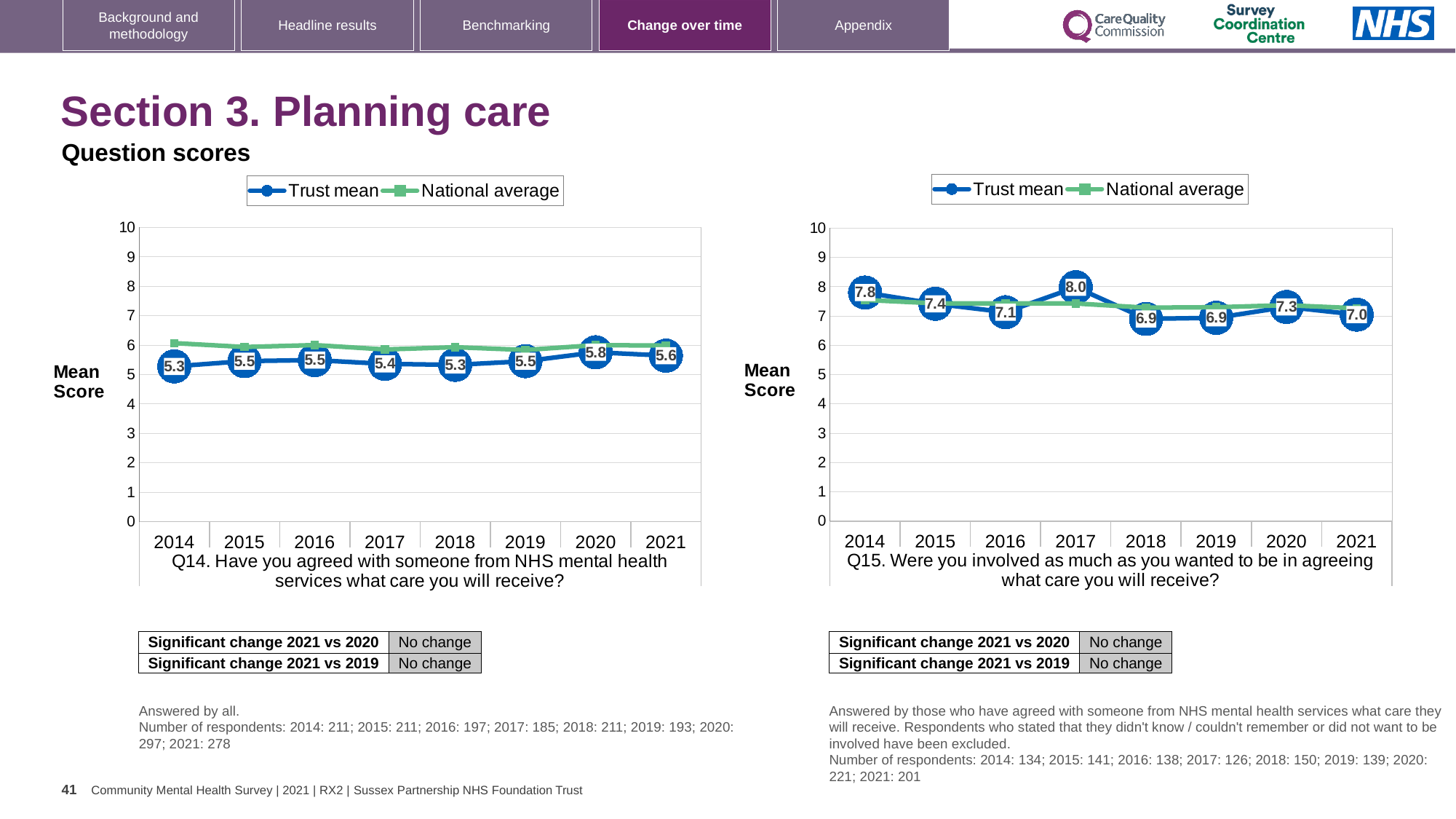

# Section 3. Planning care
Question scores

### Chart

| Category | Trust mean | National average |
|---|---|---|
| 2014 | 7.80440709437708 | 7.551279582587234 |
| 2015 | 7.42107599815447 | 7.436200468015481 |
| 2016 | 7.13320898398216 | 7.436721556858204 |
| 2017 | 7.98524595524101 | 7.430115250369245 |
| 2018 | 6.9065729431838 | 7.288563072600695 |
| 2019 | 6.94112296479944 | 7.303218690285378 |
| 2020 | 7.31295869689828 | 7.371893324208745 |
| 2021 | 7.04987518757944 | 7.268434215919926 |

### Chart

| Category | Trust mean | National average |
|---|---|---|
| 2014 | 5.27970644587264 | 6.069256459462832 |
| 2015 | 5.45909615167357 | 5.938690464494243 |
| 2016 | 5.49210719407964 | 6.002468576953853 |
| 2017 | 5.36359278564356 | 5.855037095486387 |
| 2018 | 5.33050370205316 | 5.931349231310174 |
| 2019 | 5.45555928984149 | 5.837602533052062 |
| 2020 | 5.75833953166938 | 6.000968853825601 |
| 2021 | 5.64394560482951 | 5.986567912826297 |
| Significant change 2021 vs 2020 | No change |
| --- | --- |
| Significant change 2021 vs 2019 | No change |
| Significant change 2021 vs 2020 | No change |
| --- | --- |
| Significant change 2021 vs 2019 | No change |
Answered by all.
Number of respondents: 2014: 211; 2015: 211; 2016: 197; 2017: 185; 2018: 211; 2019: 193; 2020: 297; 2021: 278
Answered by those who have agreed with someone from NHS mental health services what care they will receive. Respondents who stated that they didn't know / couldn't remember or did not want to be involved have been excluded.
Number of respondents: 2014: 134; 2015: 141; 2016: 138; 2017: 126; 2018: 150; 2019: 139; 2020: 221; 2021: 201

41